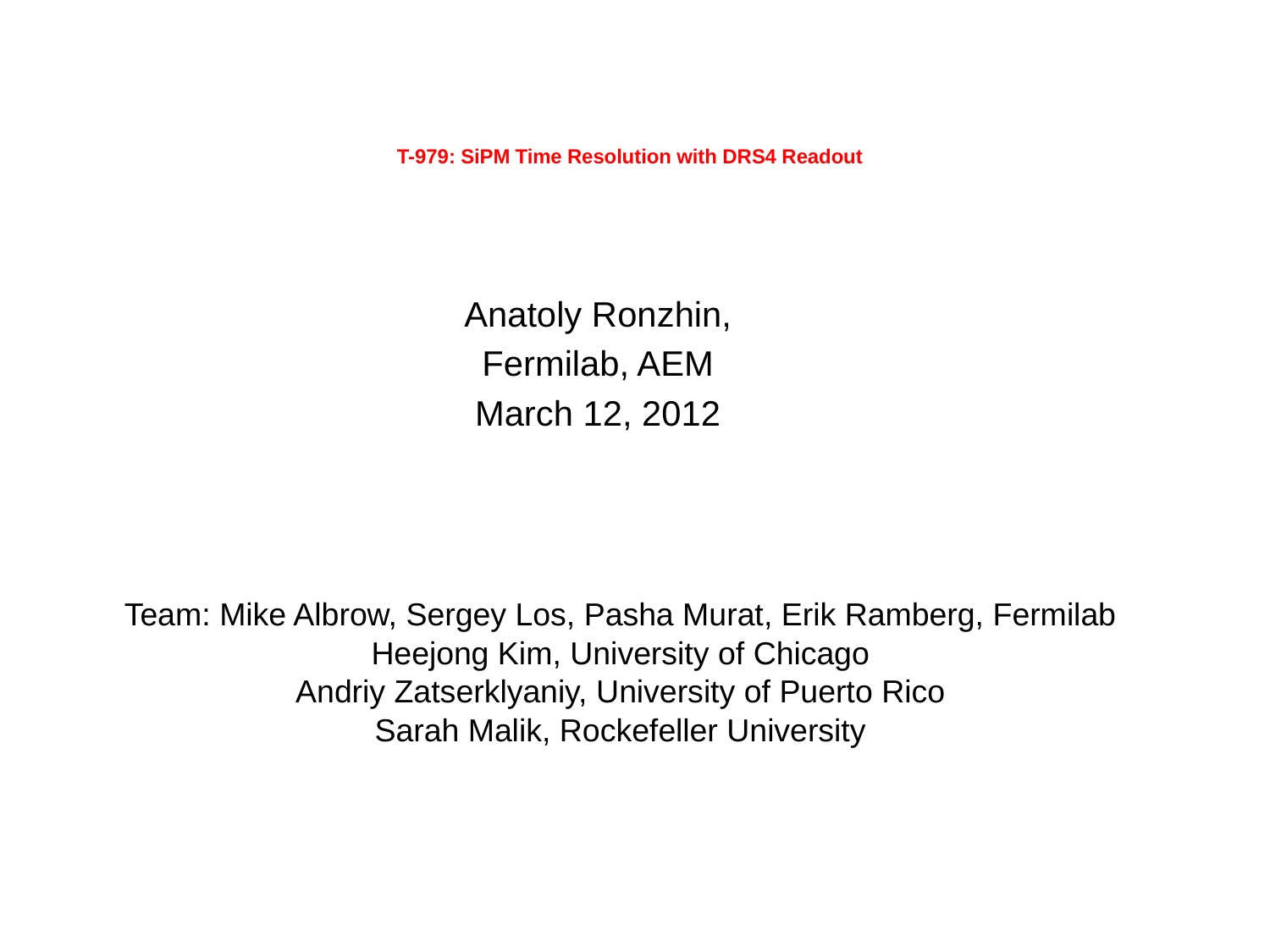

# T-979: SiPM Time Resolution with DRS4 Readout
Anatoly Ronzhin,
Fermilab, AEM
March 12, 2012

Team: Mike Albrow, Sergey Los, Pasha Murat, Erik Ramberg, Fermilab
Heejong Kim, University of Chicago
Andriy Zatserklyaniy, University of Puerto Rico
Sarah Malik, Rockefeller University